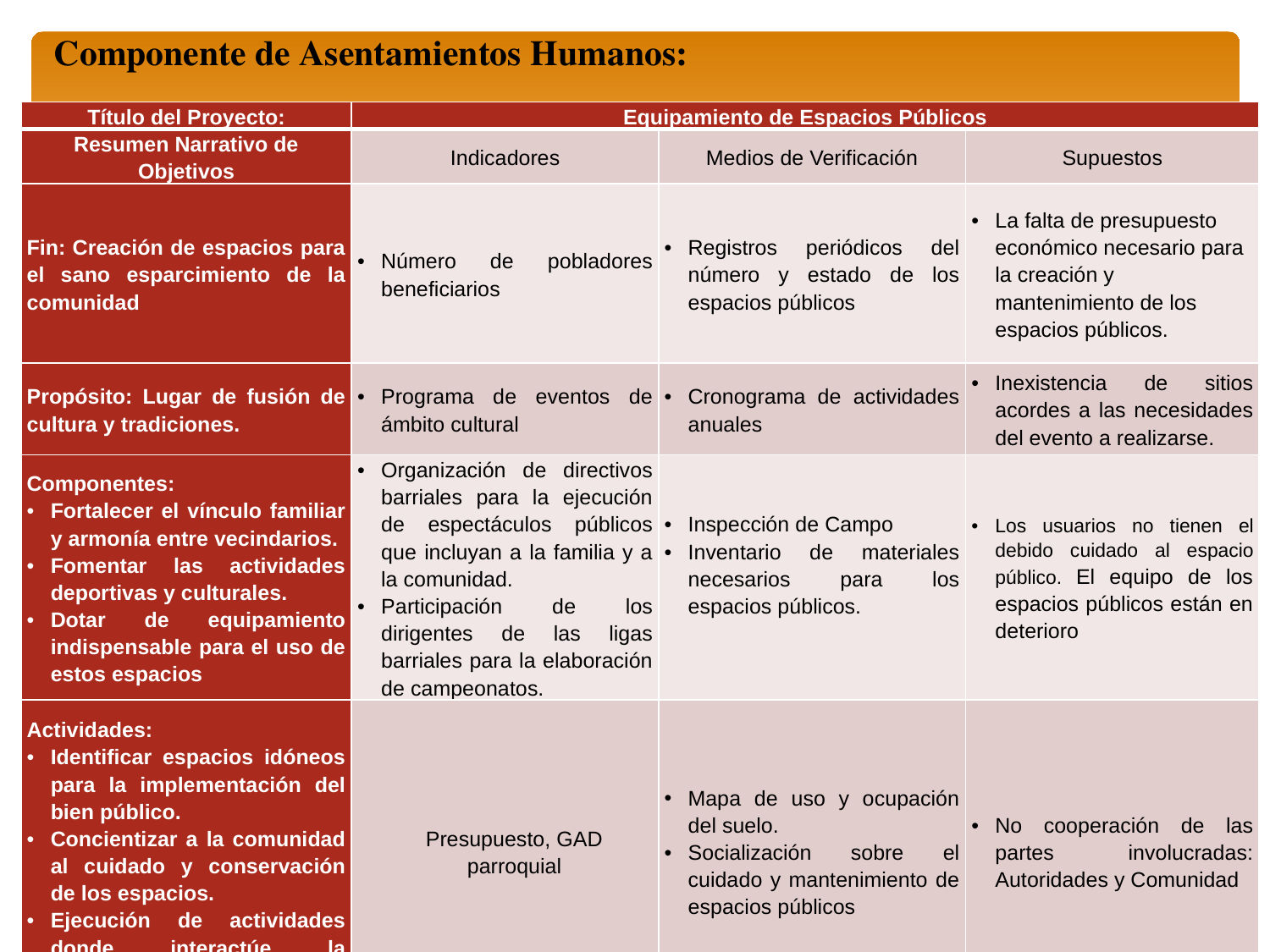

Componente de Asentamientos Humanos:
| Título del Proyecto: | Equipamiento de Espacios Públicos |  |  |
| --- | --- | --- | --- |
| Resumen Narrativo de Objetivos | Indicadores | Medios de Verificación | Supuestos |
| Fin: Creación de espacios para el sano esparcimiento de la comunidad | Número de pobladores beneficiarios | Registros periódicos del número y estado de los espacios públicos | La falta de presupuesto económico necesario para la creación y mantenimiento de los espacios públicos. |
| Propósito: Lugar de fusión de cultura y tradiciones. | Programa de eventos de ámbito cultural | Cronograma de actividades anuales | Inexistencia de sitios acordes a las necesidades del evento a realizarse. |
| Componentes: Fortalecer el vínculo familiar y armonía entre vecindarios. Fomentar las actividades deportivas y culturales. Dotar de equipamiento indispensable para el uso de estos espacios | Organización de directivos barriales para la ejecución de espectáculos públicos que incluyan a la familia y a la comunidad. Participación de los dirigentes de las ligas barriales para la elaboración de campeonatos. | Inspección de Campo Inventario de materiales necesarios para los espacios públicos. | Los usuarios no tienen el debido cuidado al espacio público. El equipo de los espacios públicos están en deterioro |
| Actividades: Identificar espacios idóneos para la implementación del bien público. Concientizar a la comunidad al cuidado y conservación de los espacios. Ejecución de actividades donde interactúe la comunidad. | Presupuesto, GAD parroquial | Mapa de uso y ocupación del suelo. Socialización sobre el cuidado y mantenimiento de espacios públicos | No cooperación de las partes involucradas: Autoridades y Comunidad |